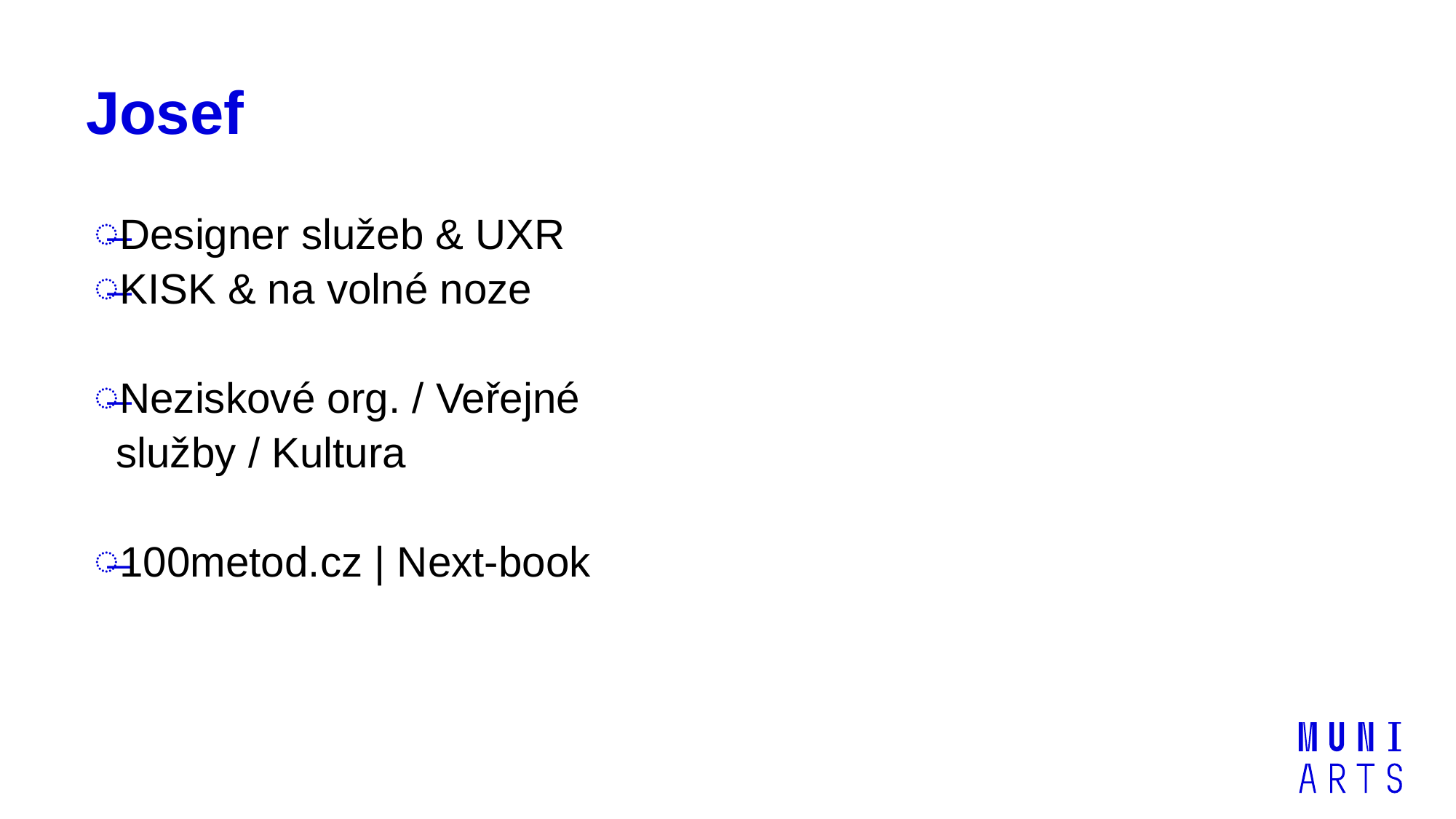

# Josef
Designer služeb & UXR
KISK & na volné noze

Neziskové org. / Veřejné služby / Kultura

100metod.cz | Next-book